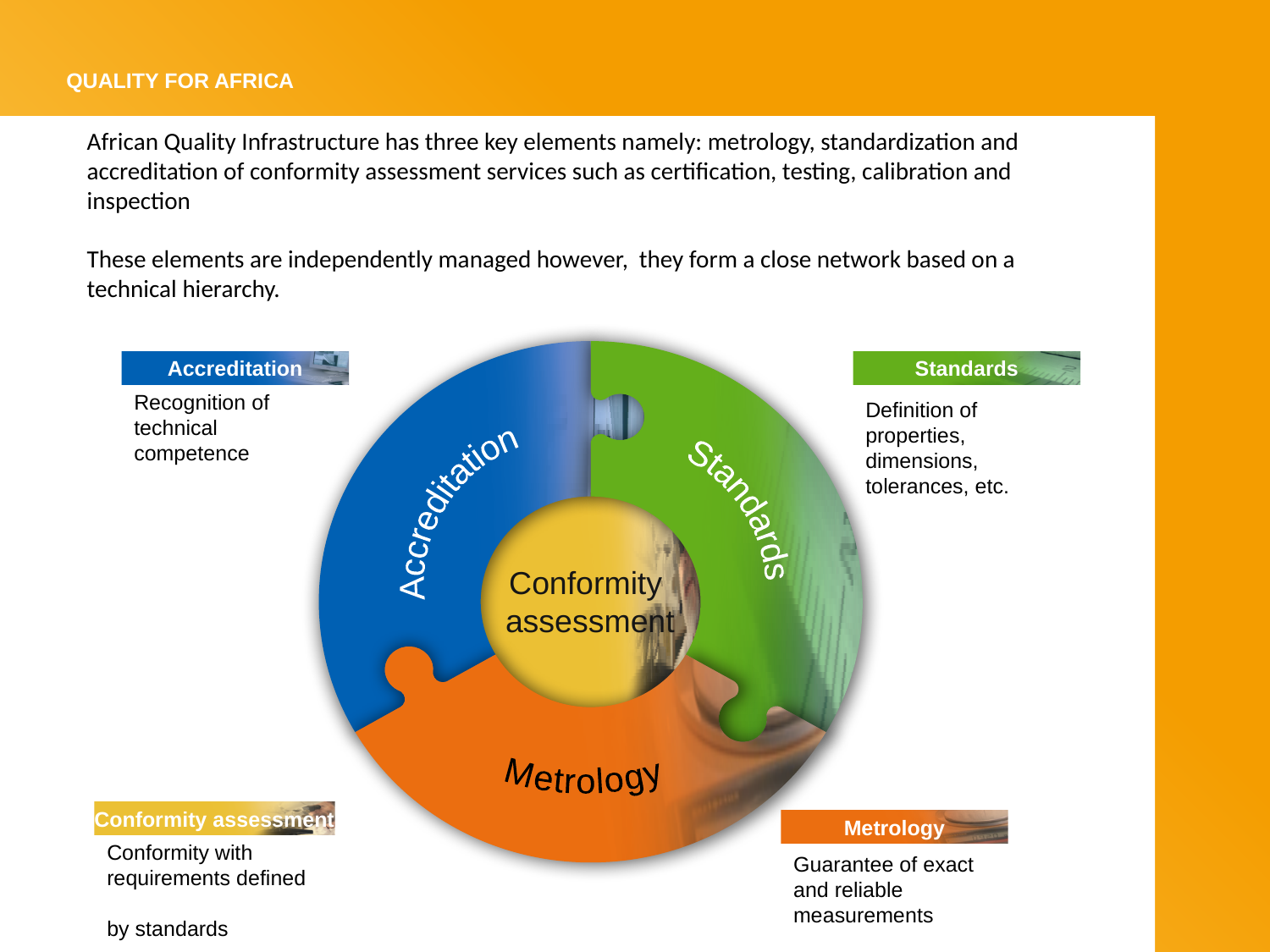

African Quality Infrastructure has three key elements namely: metrology, standardization and accreditation of conformity assessment services such as certification, testing, calibration and inspection

These elements are independently managed however,  they form a close network based on a technical hierarchy.

Accreditation
Recognition of technical competence
Accreditation

Standards
Definition of properties, dimensions, tolerances, etc.
Standards
Conformity
assessment
Conformity assessment
Conformity with requirements defined
by standards
.
Metrology

Metrology
Guarantee of exact and reliable measurements